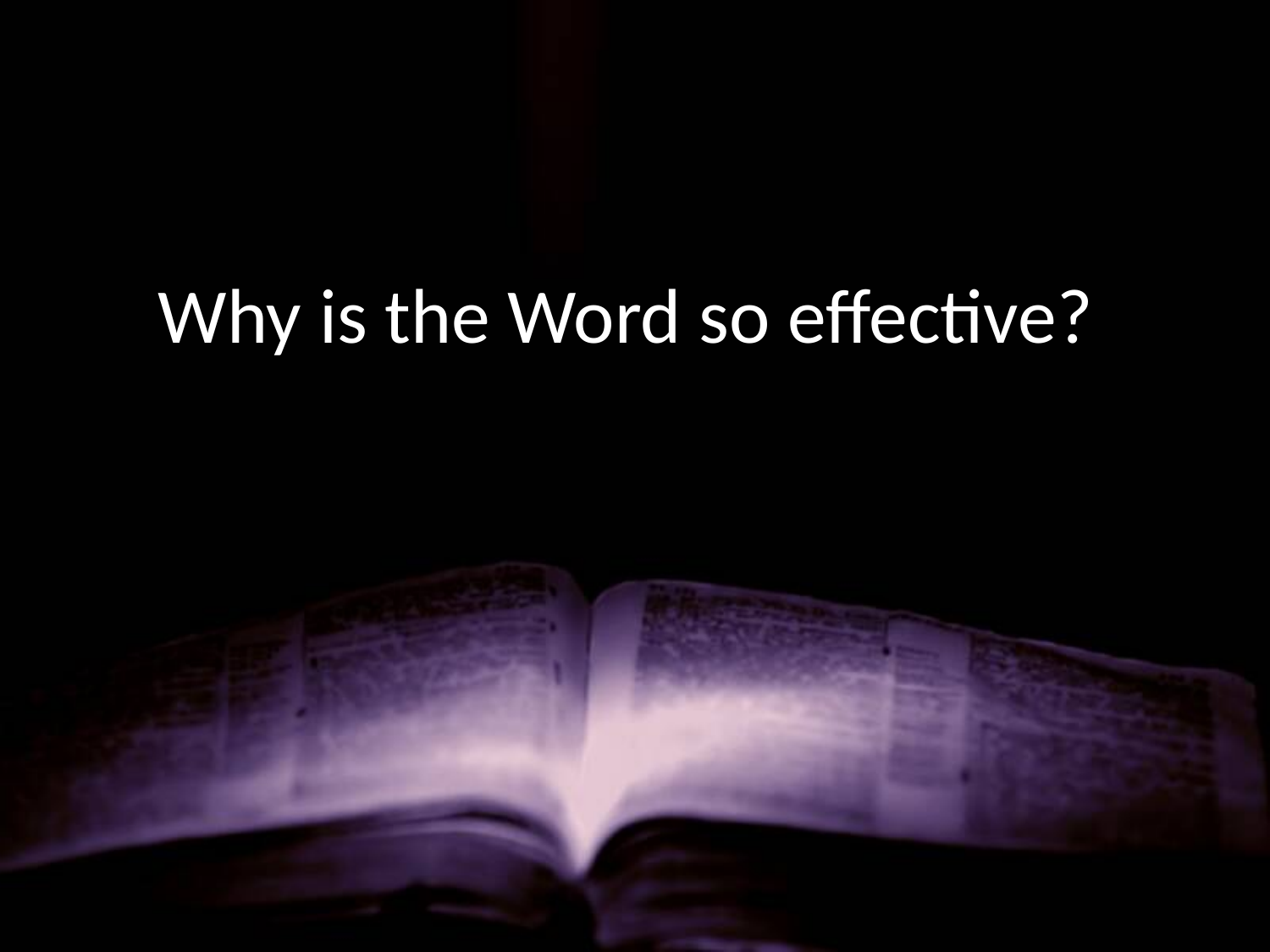

# Why is the Word so effective?